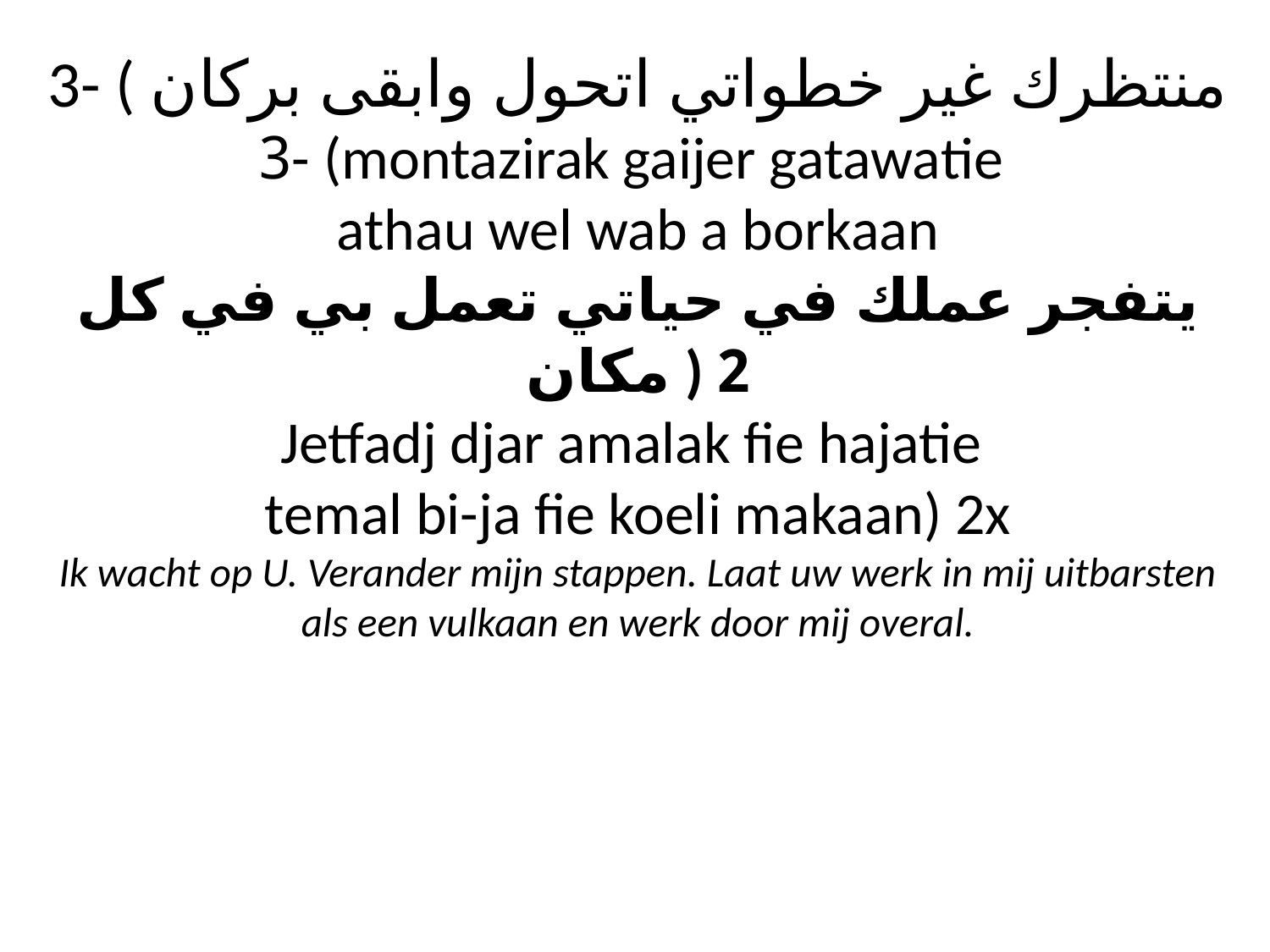

# 3- ( منتظرك غير خطواتي اتحول وابقى بركان 3- (montazirak gaijer gatawatie athau wel wab a borkaan يتفجر عملك في حياتي تعمل بي في كل مكان ) 2 Jetfadj djar amalak fie hajatie temal bi-ja fie koeli makaan) 2x Ik wacht op U. Verander mijn stappen. Laat uw werk in mij uitbarsten als een vulkaan en werk door mij overal.